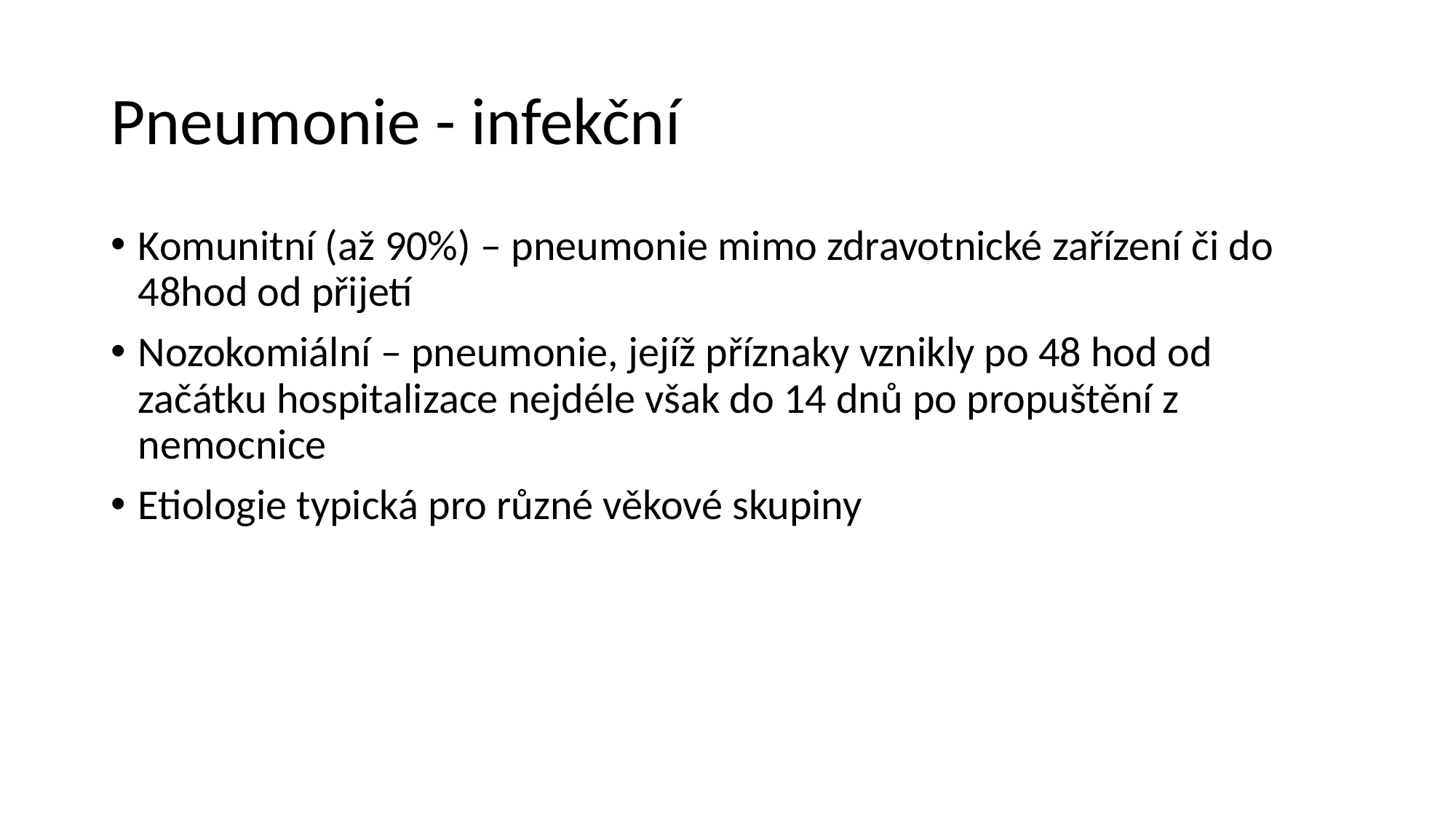

# Pneumonie - infekční
Komunitní (až 90%) – pneumonie mimo zdravotnické zařízení či do 48hod od přijetí
Nozokomiální – pneumonie, jejíž příznaky vznikly po 48 hod od začátku hospitalizace nejdéle však do 14 dnů po propuštění z nemocnice
Etiologie typická pro různé věkové skupiny